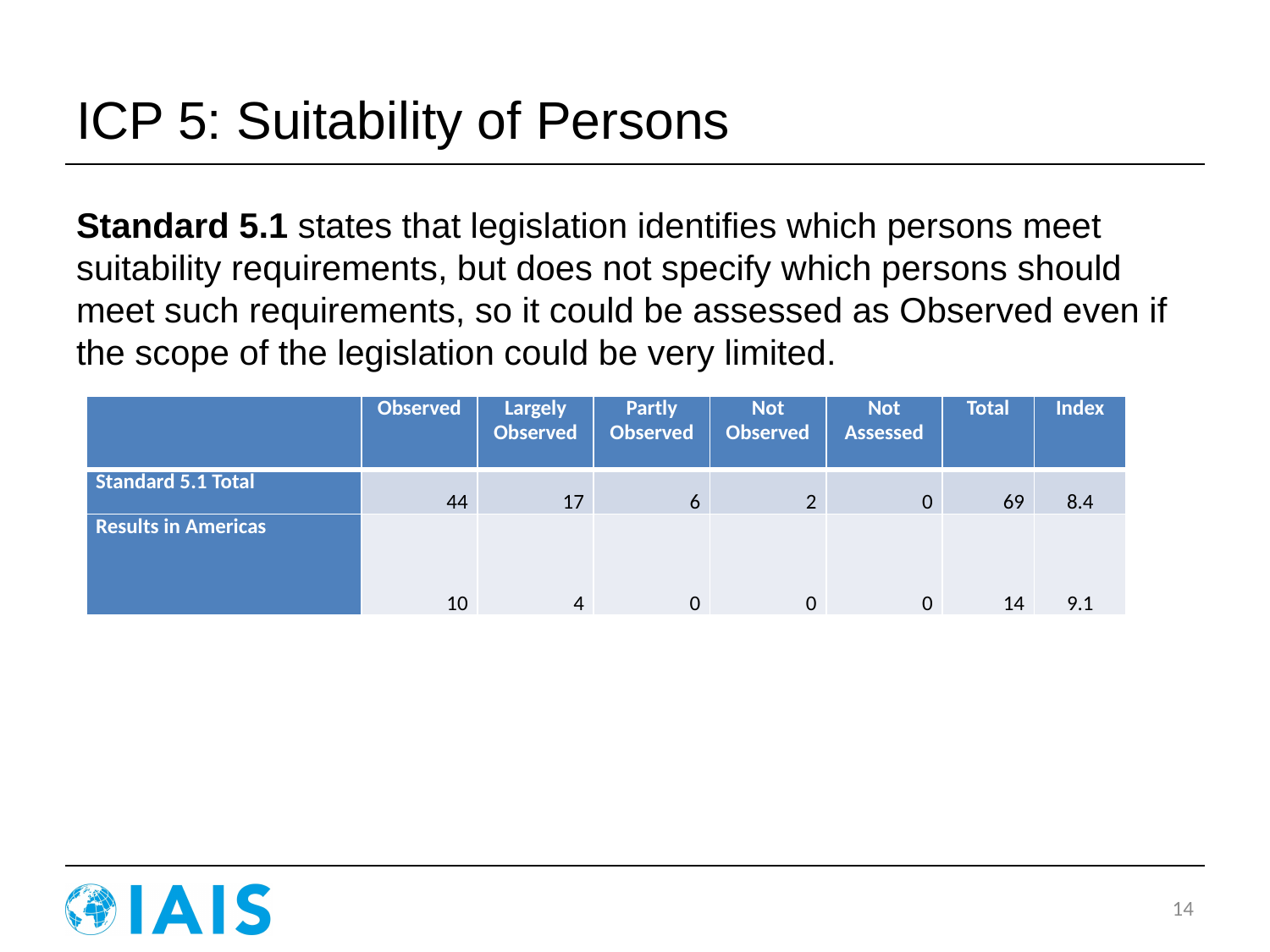

# ICP 5: Suitability of Persons
Standard 5.1 states that legislation identifies which persons meet suitability requirements, but does not specify which persons should meet such requirements, so it could be assessed as Observed even if the scope of the legislation could be very limited.

|  | Observed | Largely Observed | Partly Observed | Not Observed | Not Assessed | Total | Index |
| --- | --- | --- | --- | --- | --- | --- | --- |
| Standard 5.1 Total | 44 | 17 | 6 | 2 | 0 | 69 | 8.4 |
| Results in Americas | 10 | 4 | 0 | 0 | 0 | 14 | 9.1 |
14